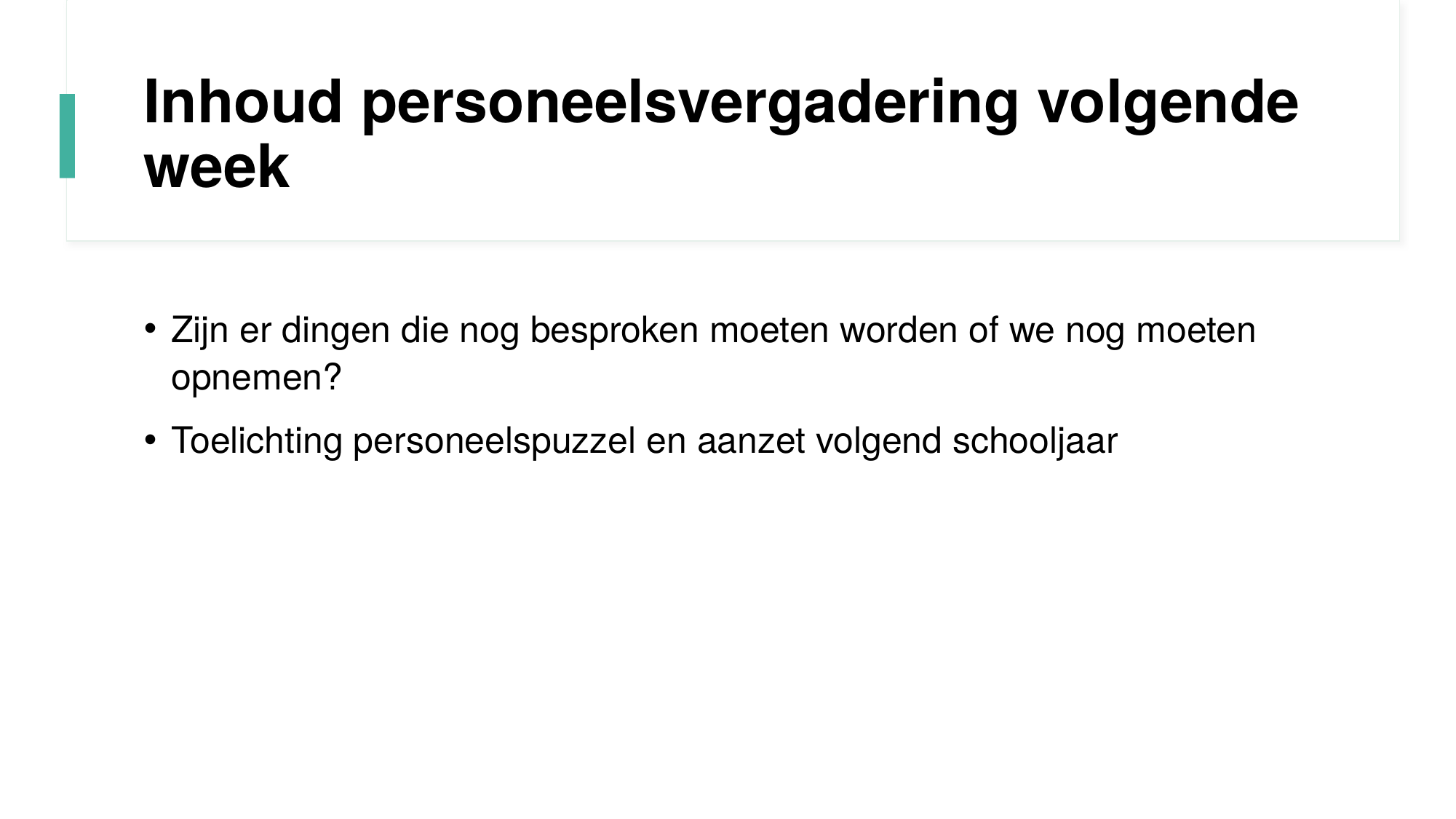

# Inhoud personeelsvergadering volgende week
Zijn er dingen die nog besproken moeten worden of we nog moeten opnemen?
Toelichting personeelspuzzel en aanzet volgend schooljaar